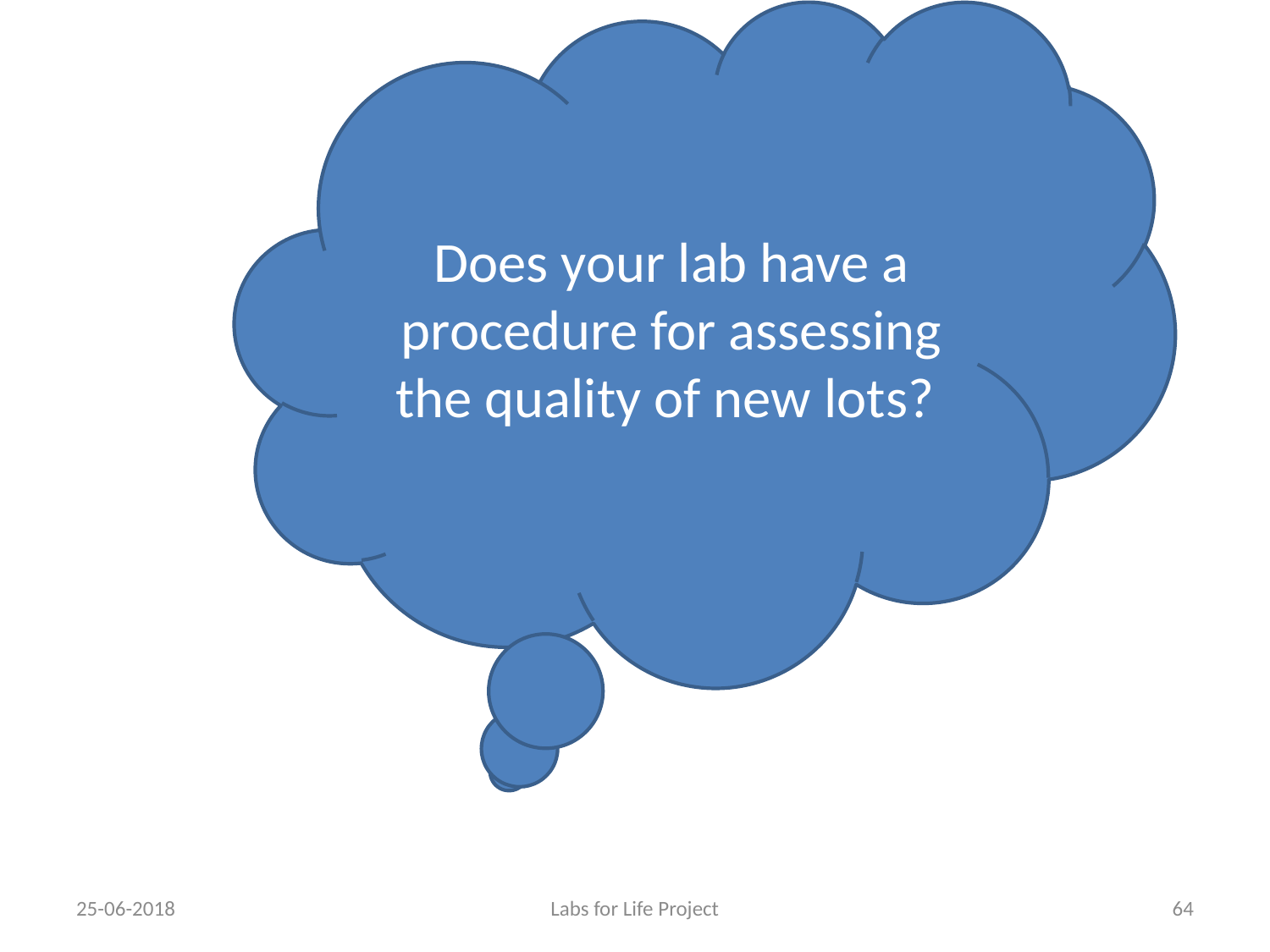

Does your lab have a procedure for assessing the quality of new lots?
25-06-2018
Labs for Life Project
64